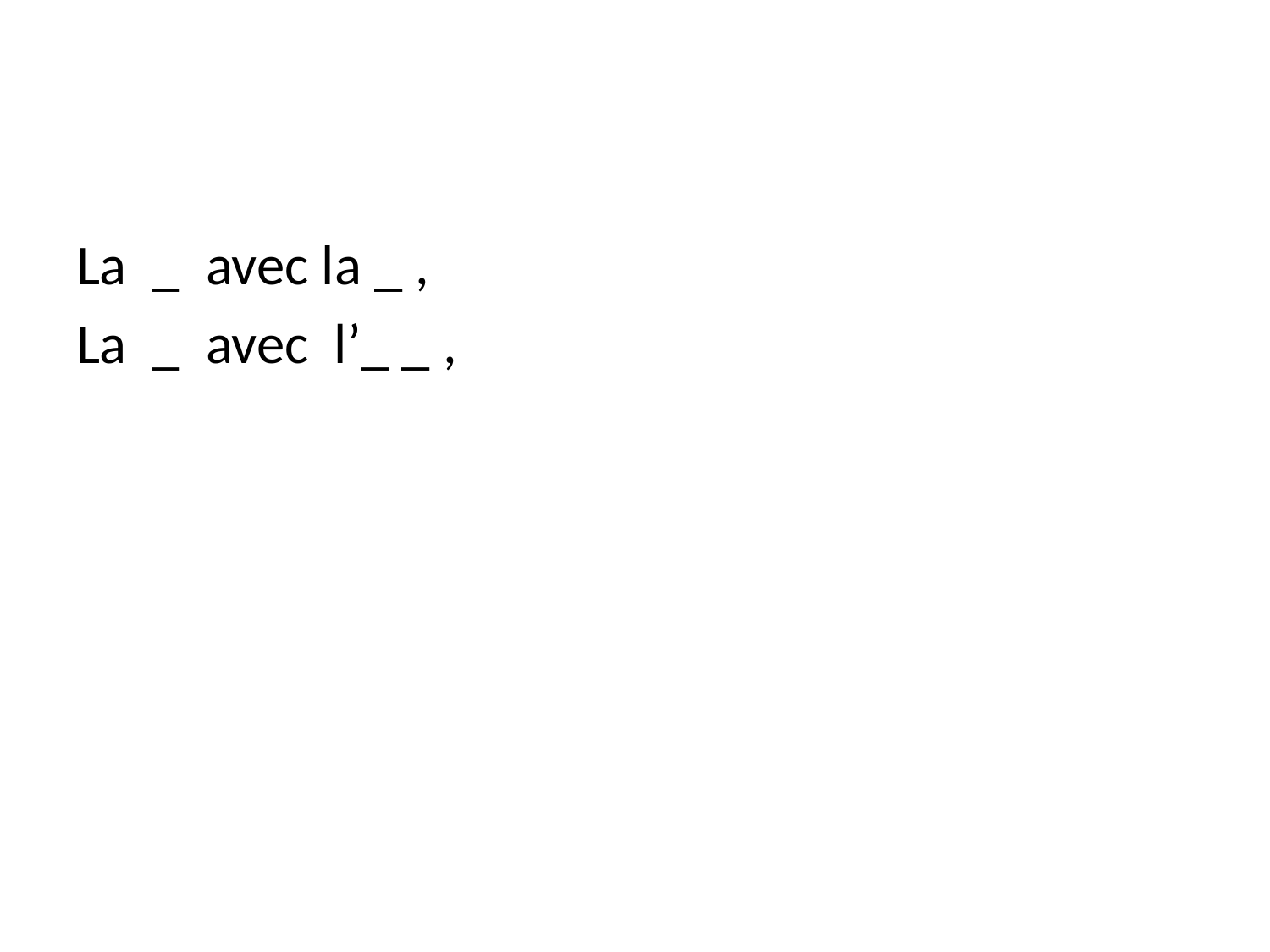

#
La  _  avec la _ ,
La  _  avec  l’_ _ ,